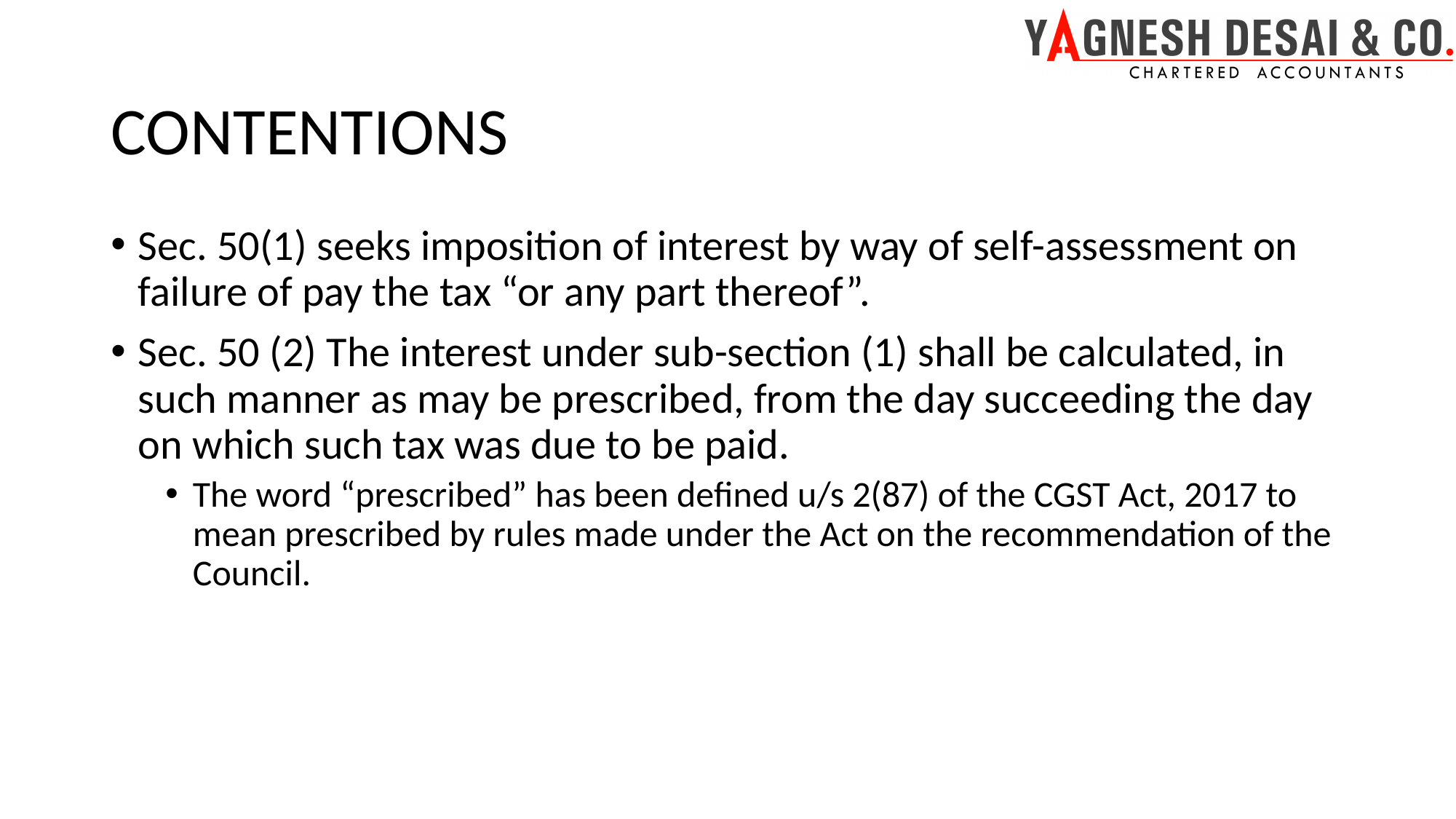

# CONTENTIONS
Sec. 50(1) seeks imposition of interest by way of self-assessment on failure of pay the tax “or any part thereof”.
Sec. 50 (2) The interest under sub-section (1) shall be calculated, in such manner as may be prescribed, from the day succeeding the day on which such tax was due to be paid.
The word “prescribed” has been defined u/s 2(87) of the CGST Act, 2017 to mean prescribed by rules made under the Act on the recommendation of the Council.